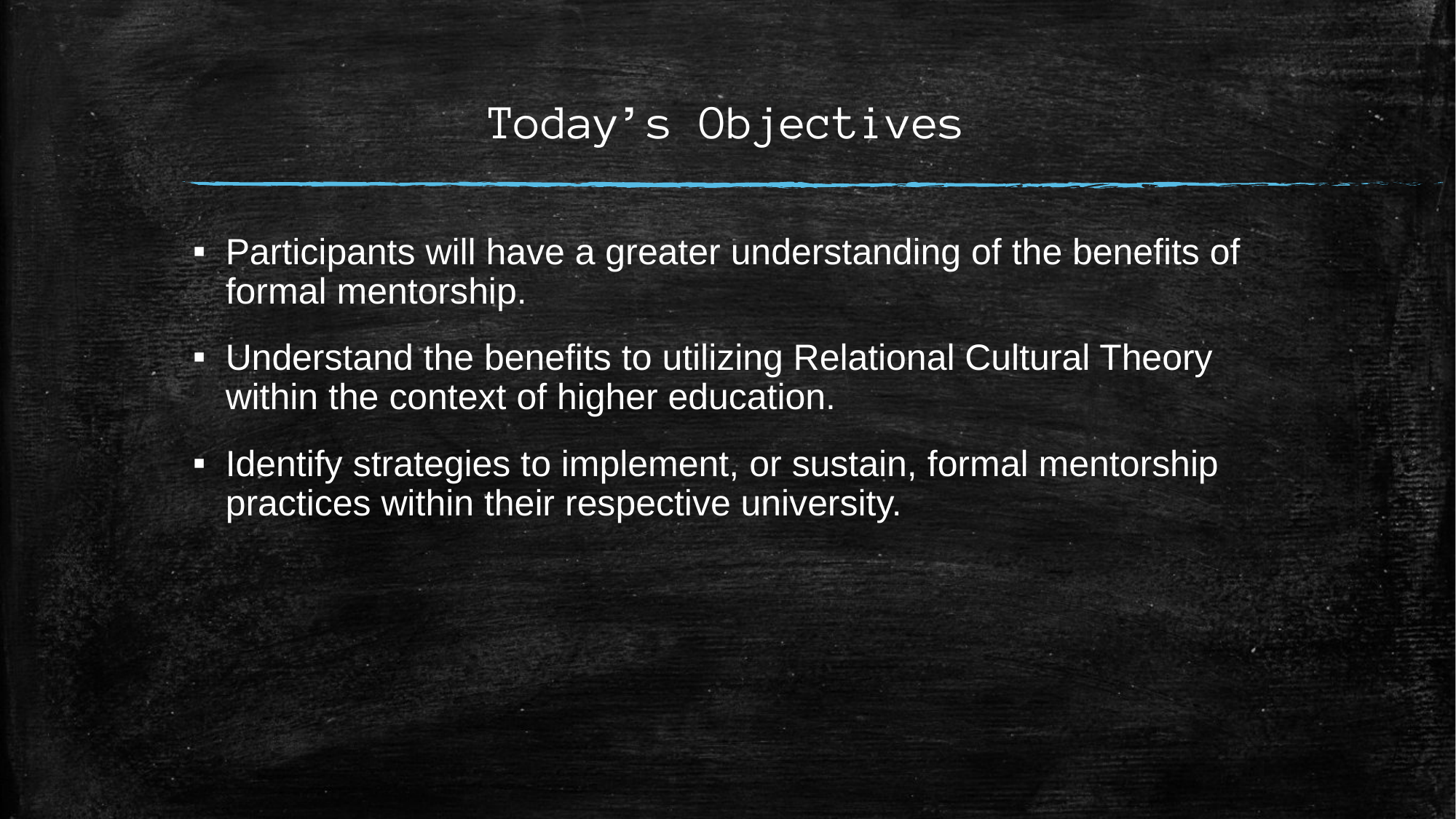

# Today’s Objectives
Participants will have a greater understanding of the benefits of formal mentorship.
Understand the benefits to utilizing Relational Cultural Theory within the context of higher education.
Identify strategies to implement, or sustain, formal mentorship practices within their respective university.